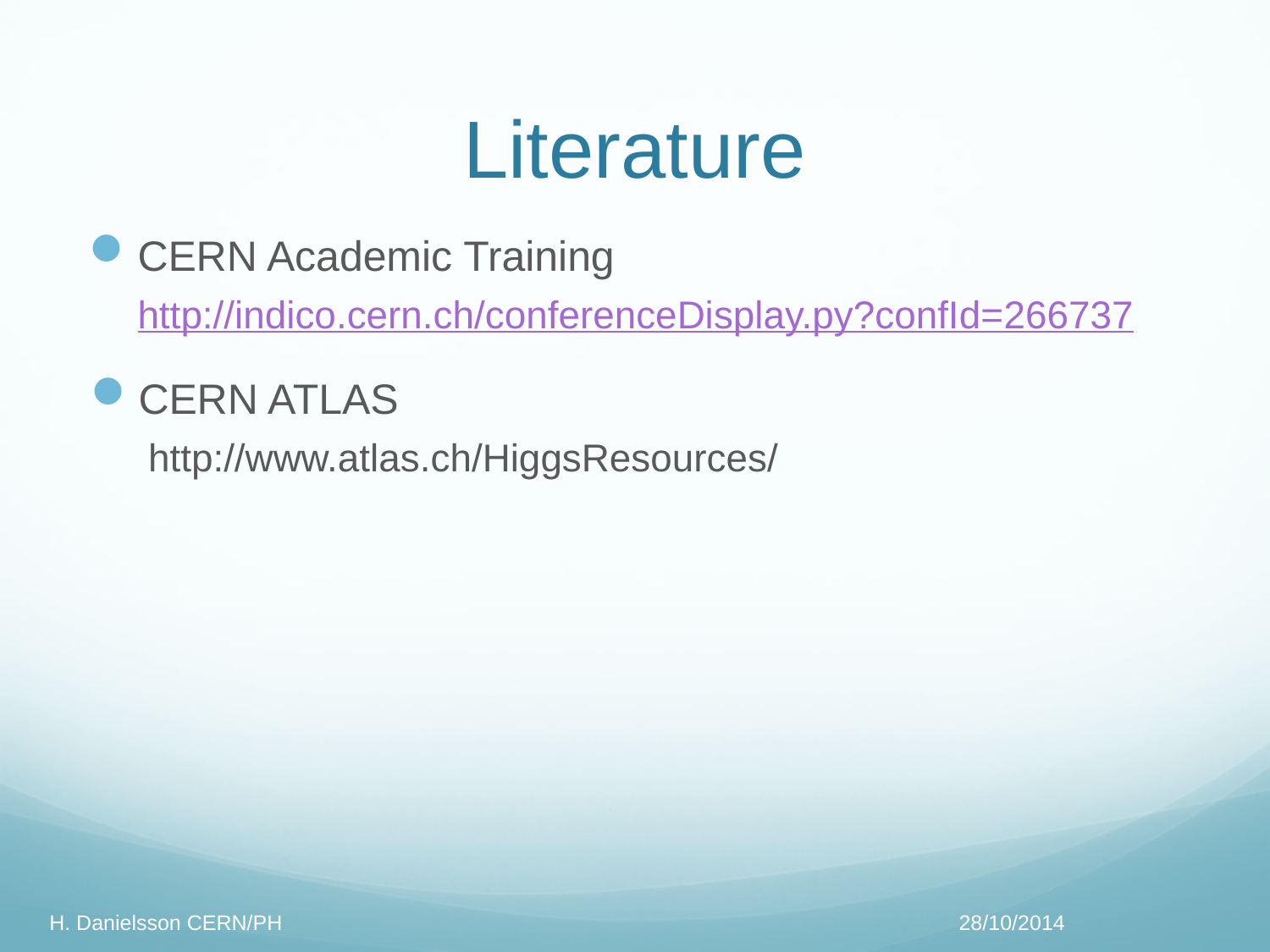

# Literature
CERN Academic Training
http://indico.cern.ch/conferenceDisplay.py?confId=266737
CERN ATLAS
 http://www.atlas.ch/HiggsResources/
H. Danielsson CERN/PH
28/10/2014